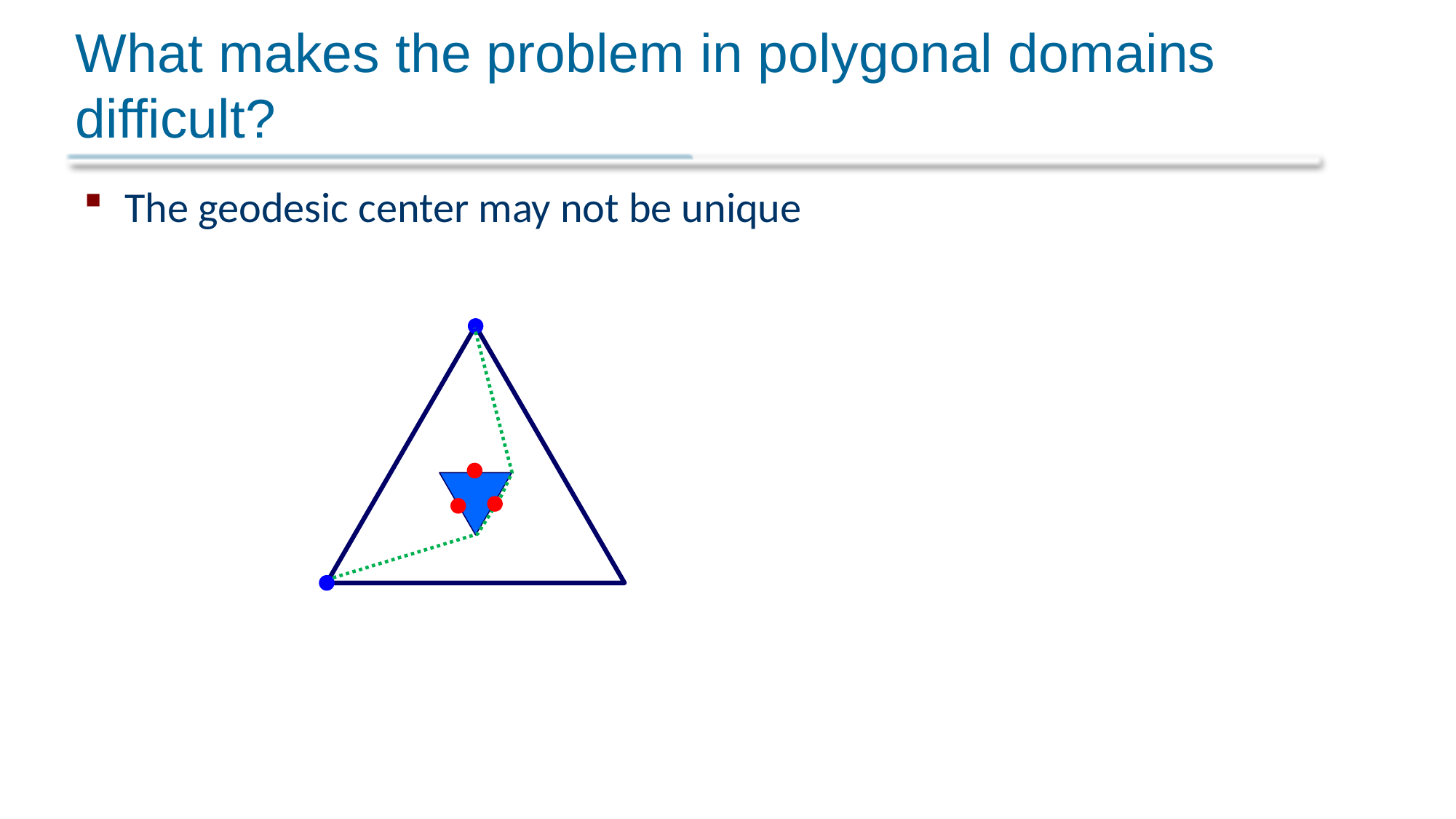

# What makes the problem in polygonal domains difficult?
The geodesic center may not be unique